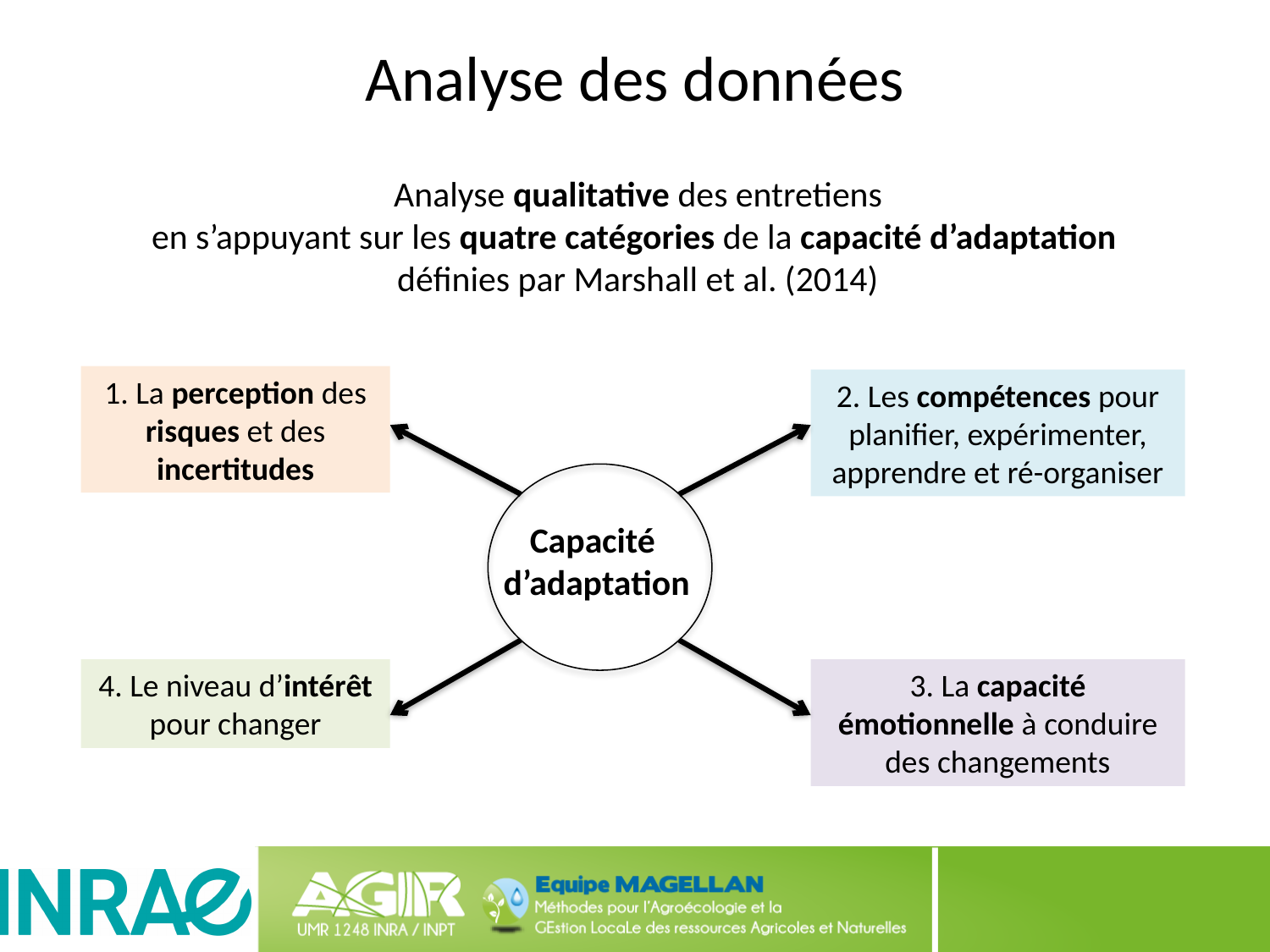

# Analyse des données
Analyse qualitative des entretiens
en s’appuyant sur les quatre catégories de la capacité d’adaptation
définies par Marshall et al. (2014)
1. La perception des risques et des incertitudes
2. Les compétences pour planifier, expérimenter, apprendre et ré-organiser

Capacité
d’adaptation
4. Le niveau d’intérêt pour changer
3. La capacité émotionnelle à conduire des changements
7